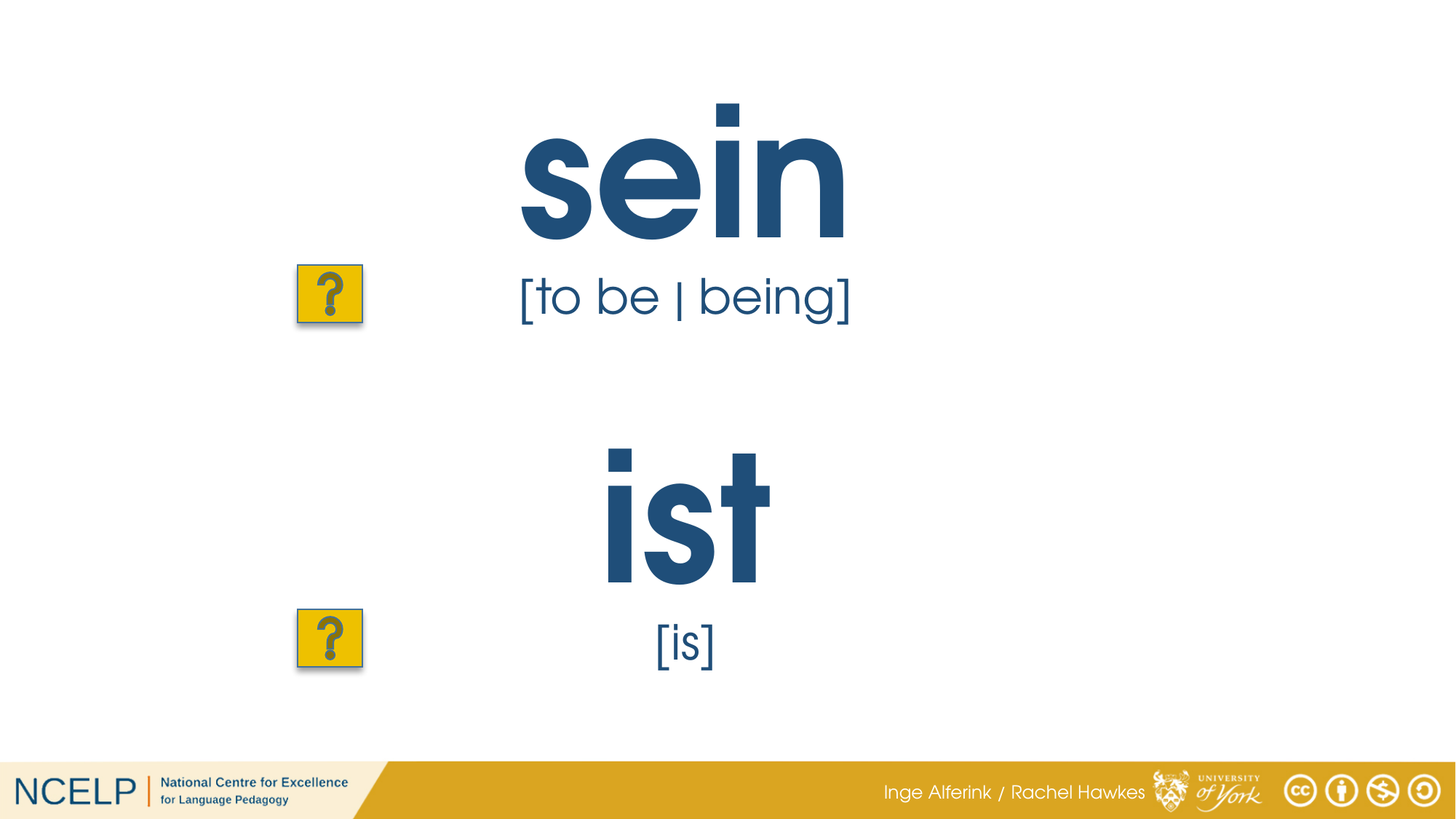

sein
[to be | being]

ist
[is]

Inge Alferink / Rachel Hawkes